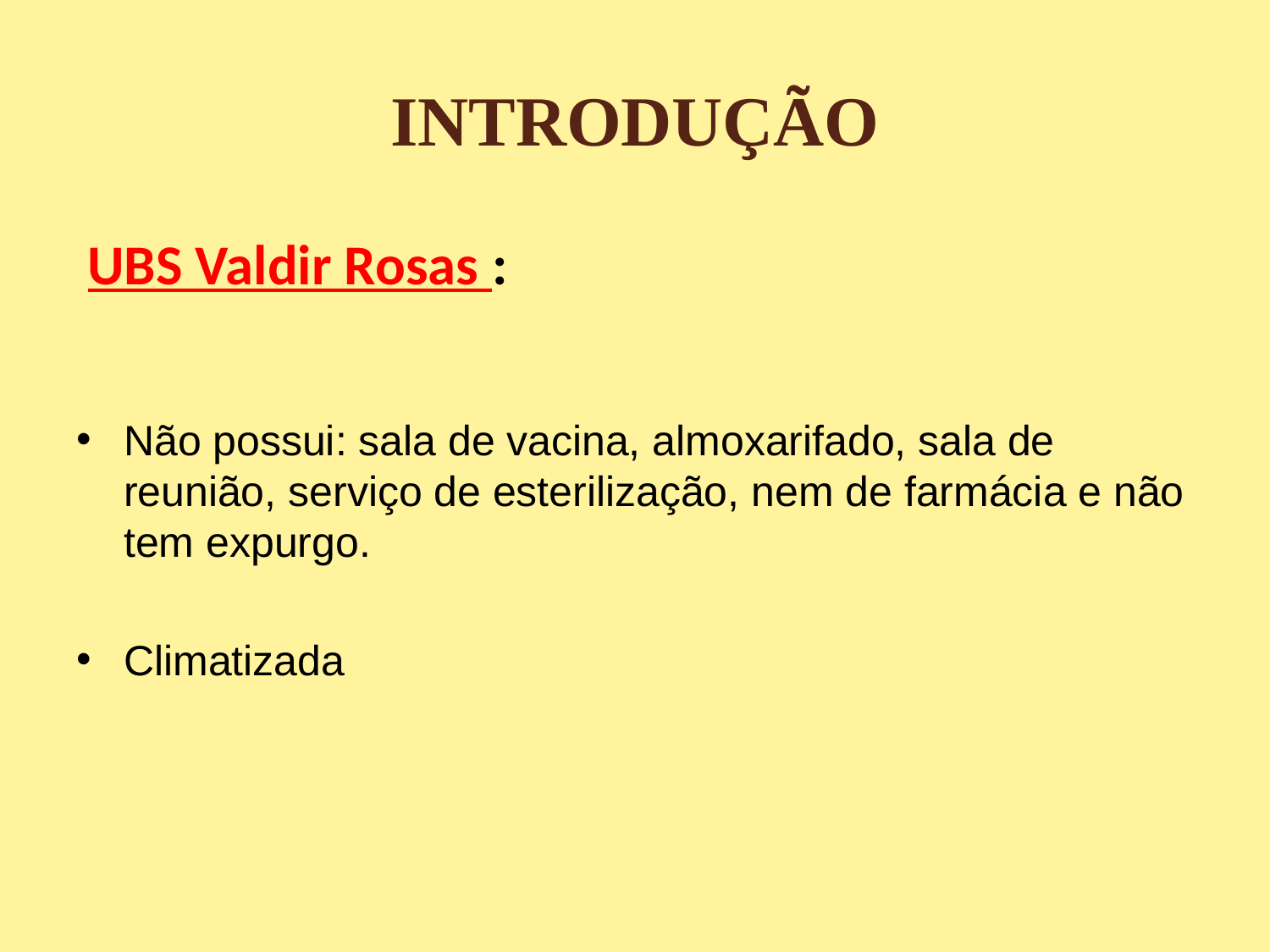

# INTRODUÇÃO
UBS Valdir Rosas :

Não possui: sala de vacina, almoxarifado, sala de reunião, serviço de esterilização, nem de farmácia e não tem expurgo.

Climatizada